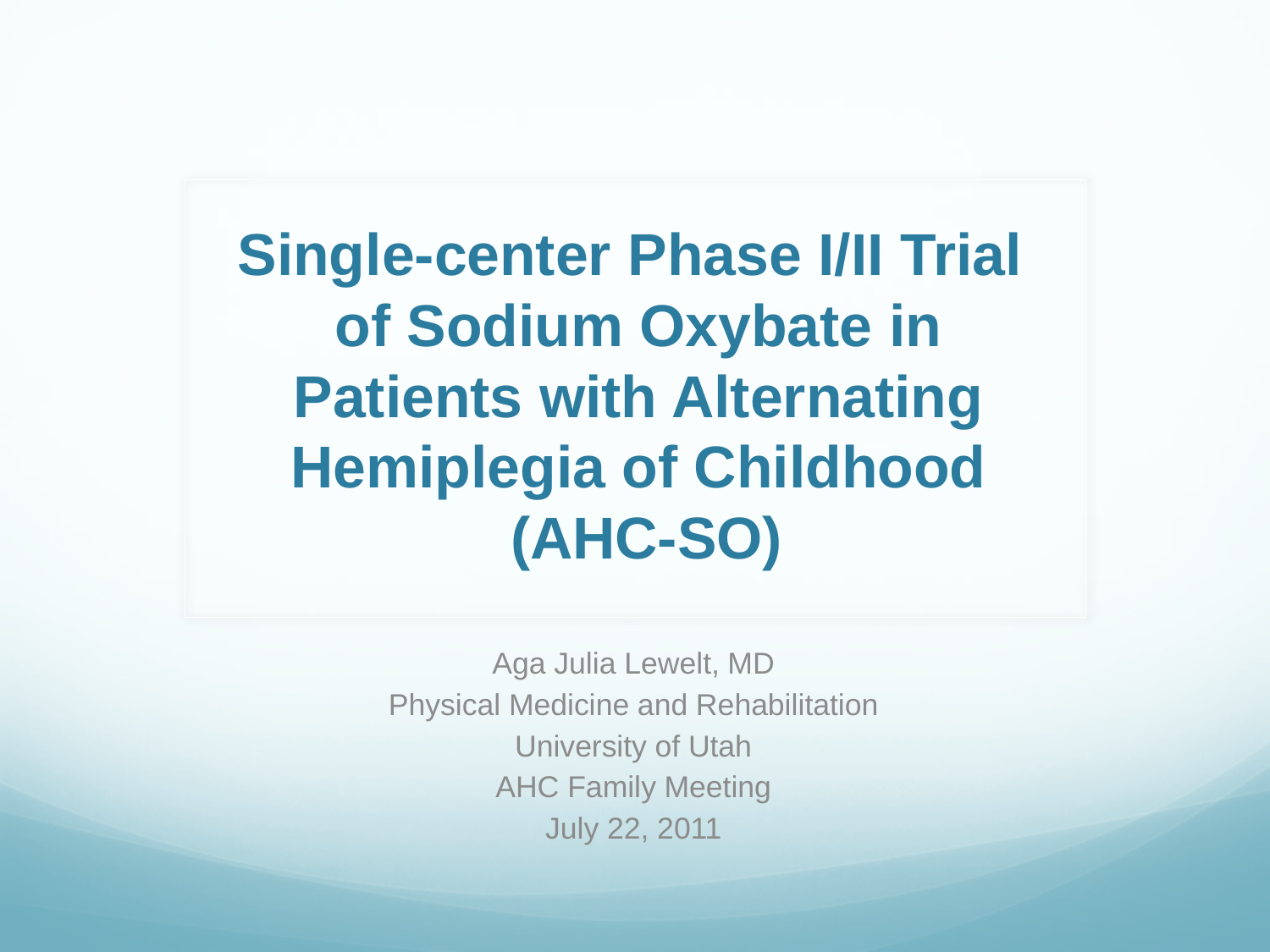

# Single-center Phase I/II Trial of Sodium Oxybate in Patients with Alternating Hemiplegia of Childhood (AHC-SO)
Aga Julia Lewelt, MD
Physical Medicine and Rehabilitation
University of Utah
AHC Family Meeting
July 22, 2011